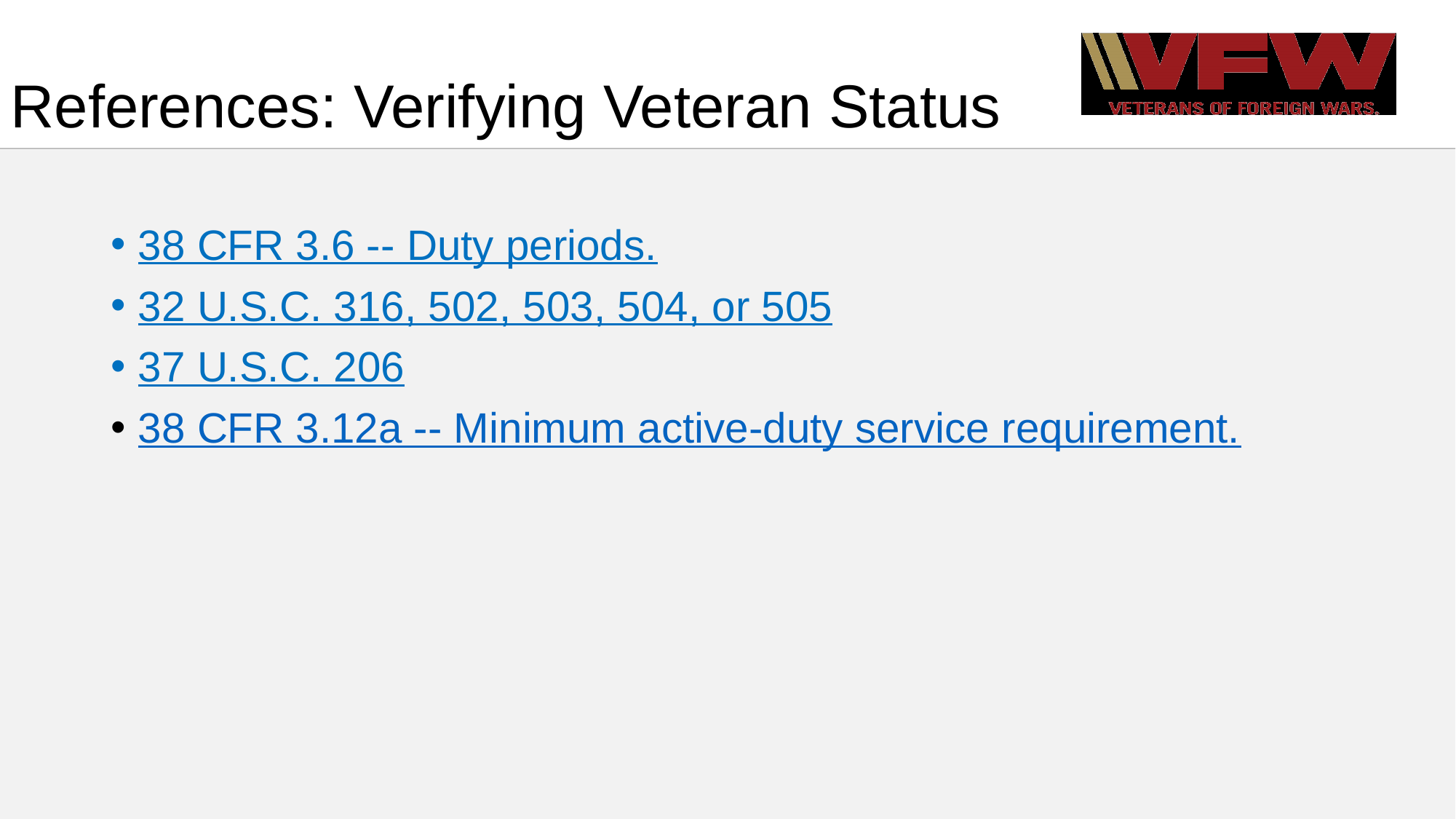

# References: Verifying Veteran Status
38 CFR 3.6 -- Duty periods.
32 U.S.C. 316, 502, 503, 504, or 505
37 U.S.C. 206
38 CFR 3.12a -- Minimum active-duty service requirement.